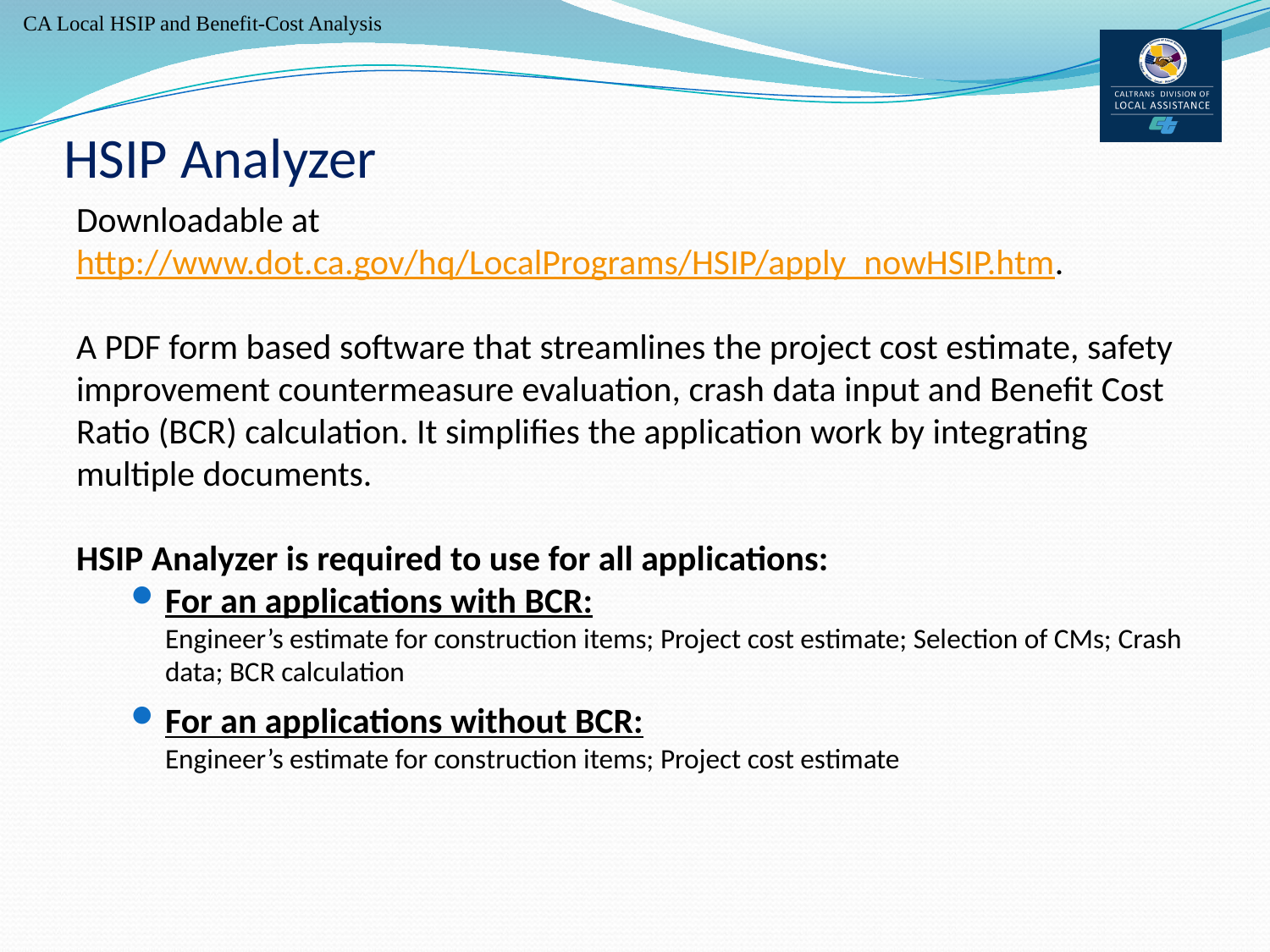

# HSIP Analyzer
Downloadable at http://www.dot.ca.gov/hq/LocalPrograms/HSIP/apply_nowHSIP.htm.

A PDF form based software that streamlines the project cost estimate, safety improvement countermeasure evaluation, crash data input and Benefit Cost Ratio (BCR) calculation. It simplifies the application work by integrating multiple documents.

HSIP Analyzer is required to use for all applications:
For an applications with BCR:
Engineer’s estimate for construction items; Project cost estimate; Selection of CMs; Crash data; BCR calculation
For an applications without BCR:
Engineer’s estimate for construction items; Project cost estimate